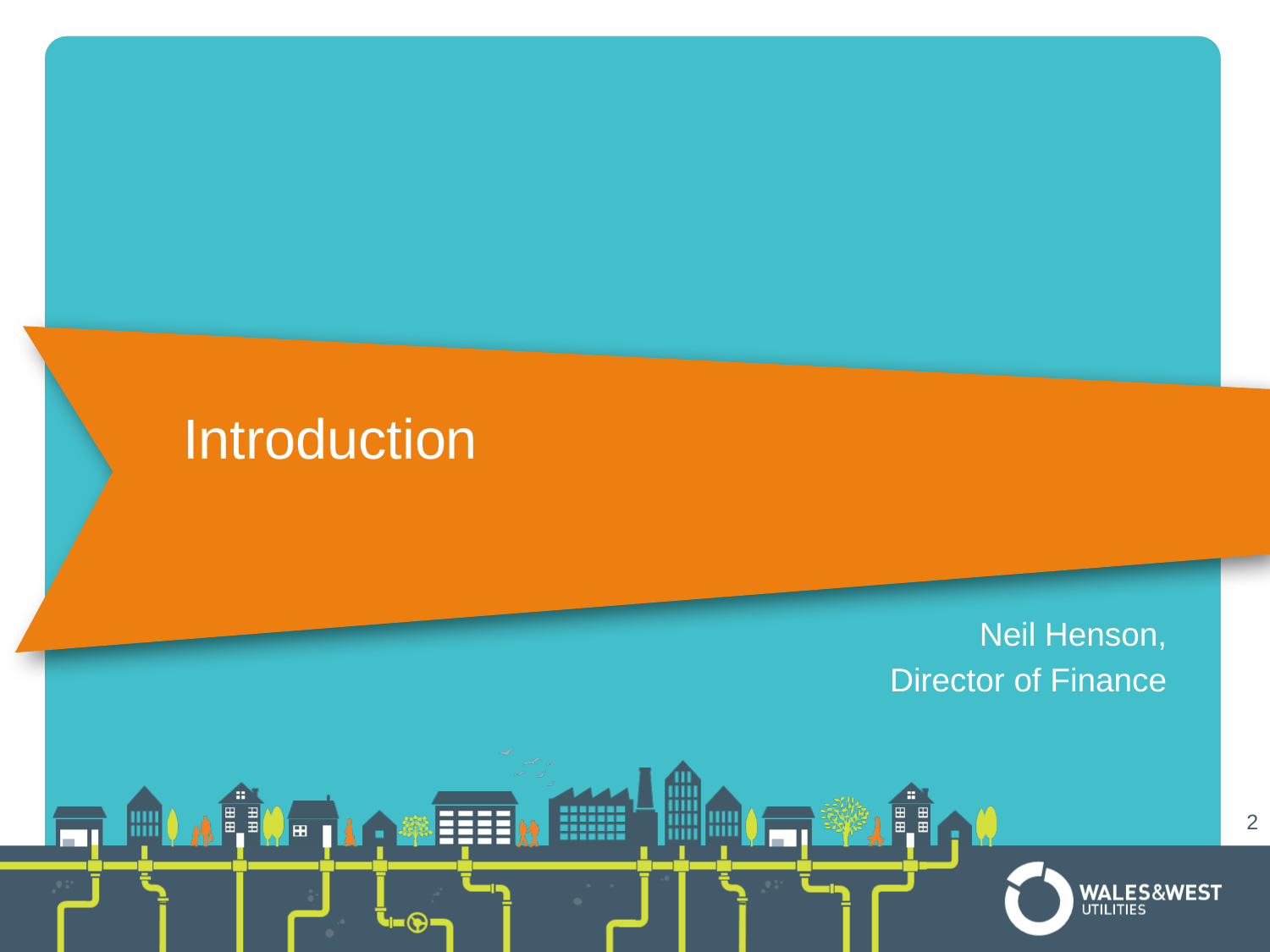

Introduction
Neil Henson,
Director of Finance
2